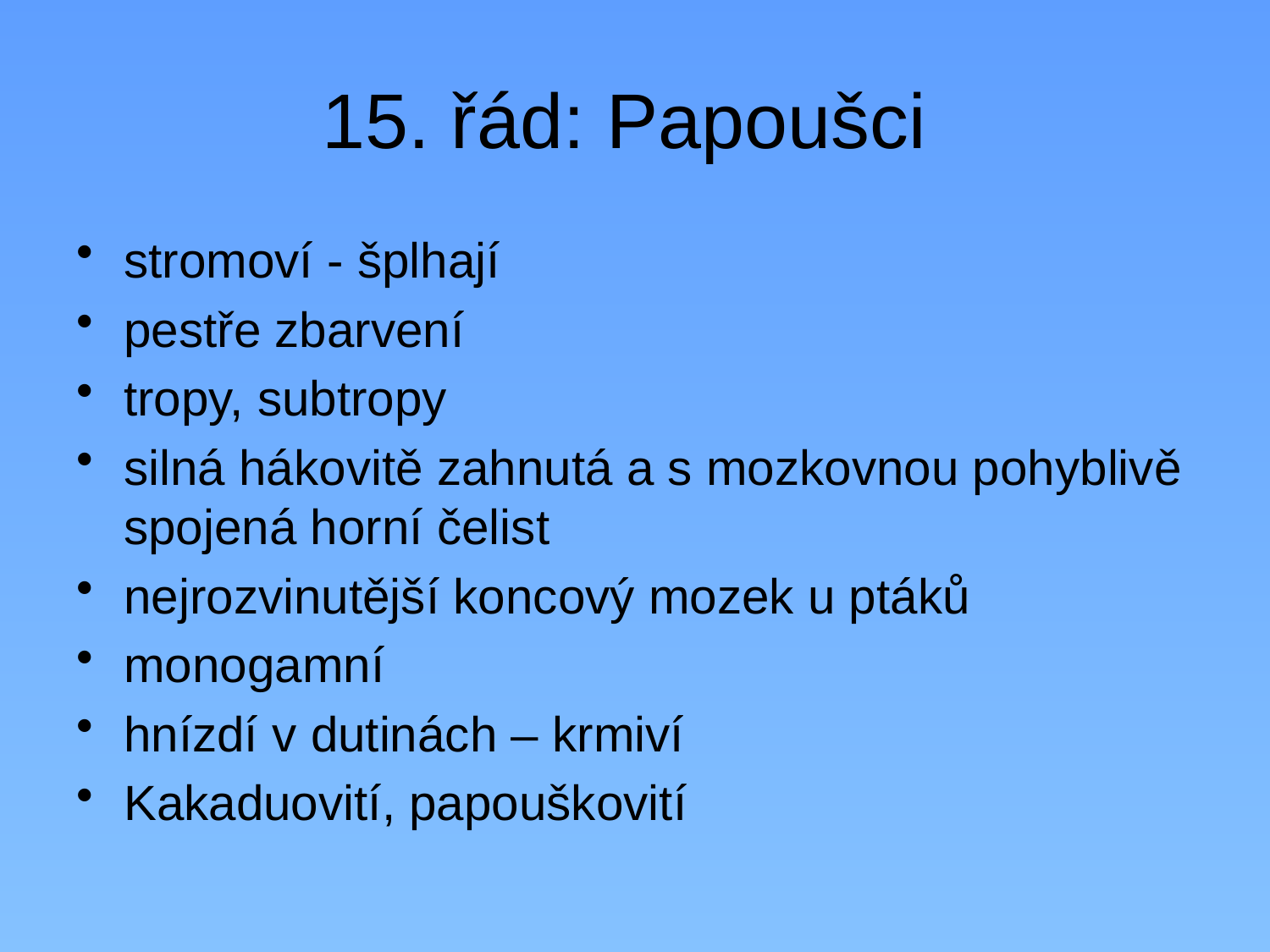

# 15. řád: Papoušci
stromoví - šplhají
pestře zbarvení
tropy, subtropy
silná hákovitě zahnutá a s mozkovnou pohyblivě spojená horní čelist
nejrozvinutější koncový mozek u ptáků
monogamní
hnízdí v dutinách – krmiví
Kakaduovití, papouškovití